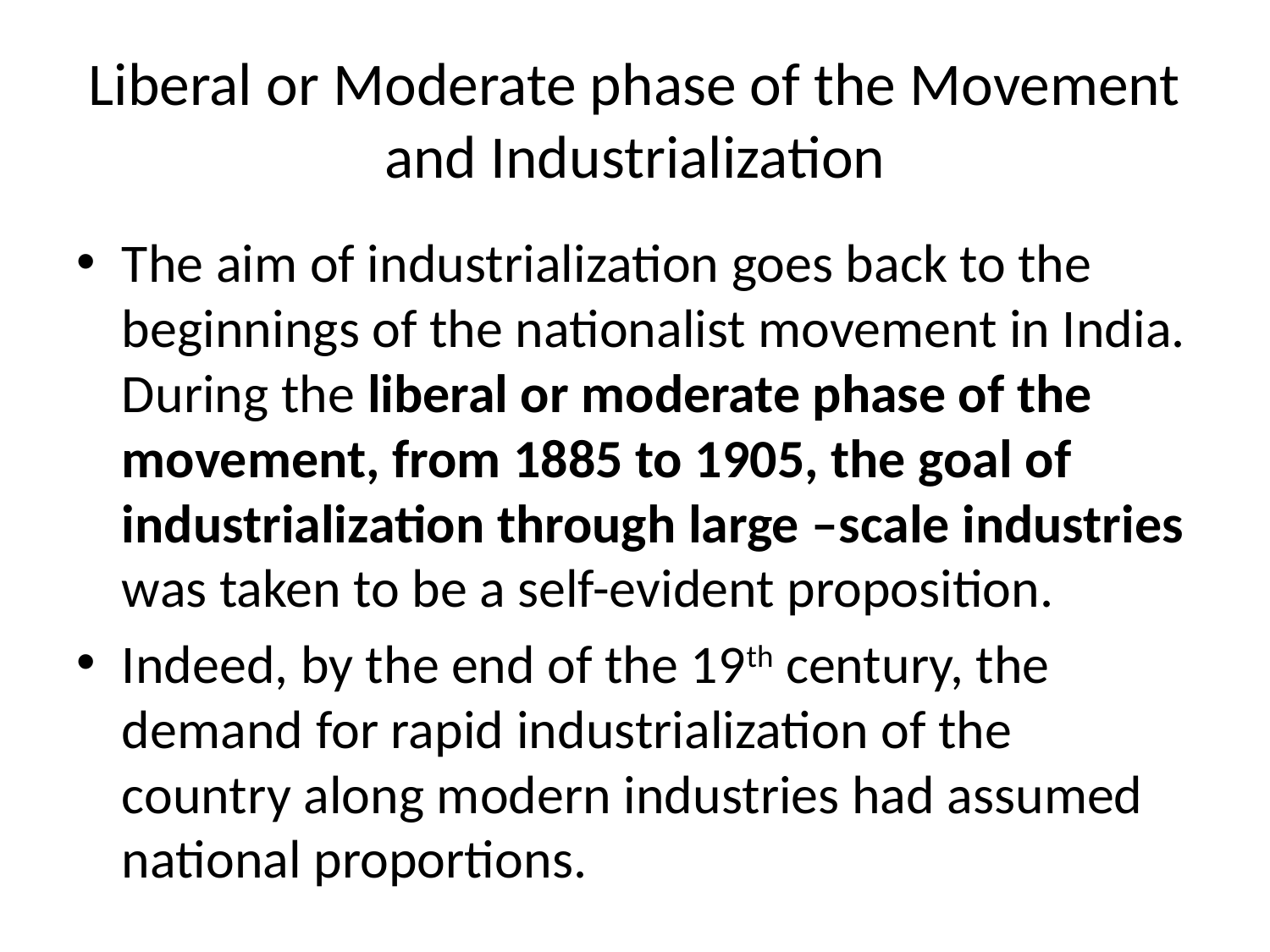

# Liberal or Moderate phase of the Movement and Industrialization
The aim of industrialization goes back to the beginnings of the nationalist movement in India. During the liberal or moderate phase of the movement, from 1885 to 1905, the goal of industrialization through large –scale industries was taken to be a self-evident proposition.
Indeed, by the end of the 19th century, the demand for rapid industrialization of the country along modern industries had assumed national proportions.